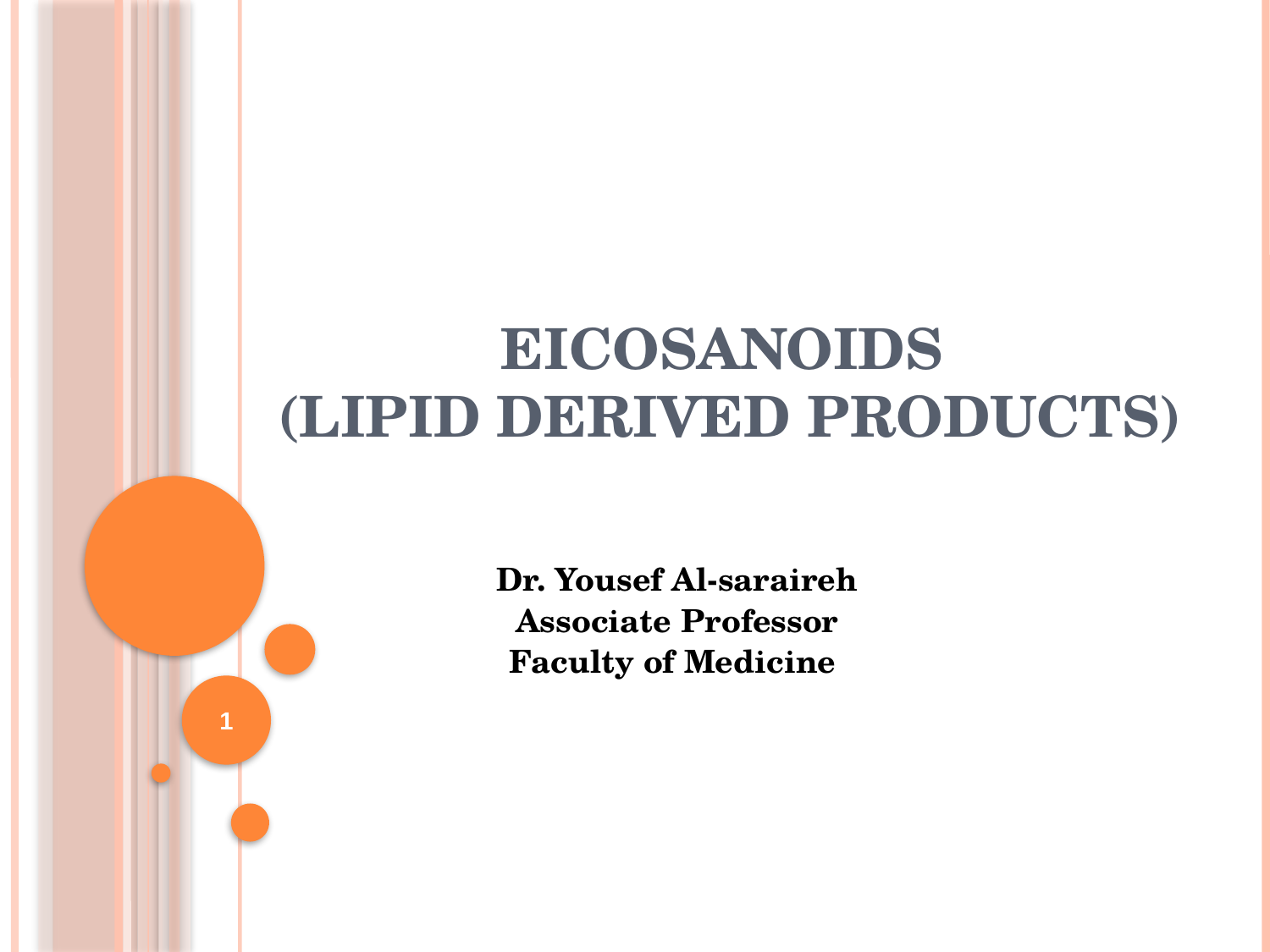

# EICOSANOIDS (LIPID DERIVED PRODUCTS)
Dr. Yousef Al-saraireh
Associate Professor
Faculty of Medicine

1